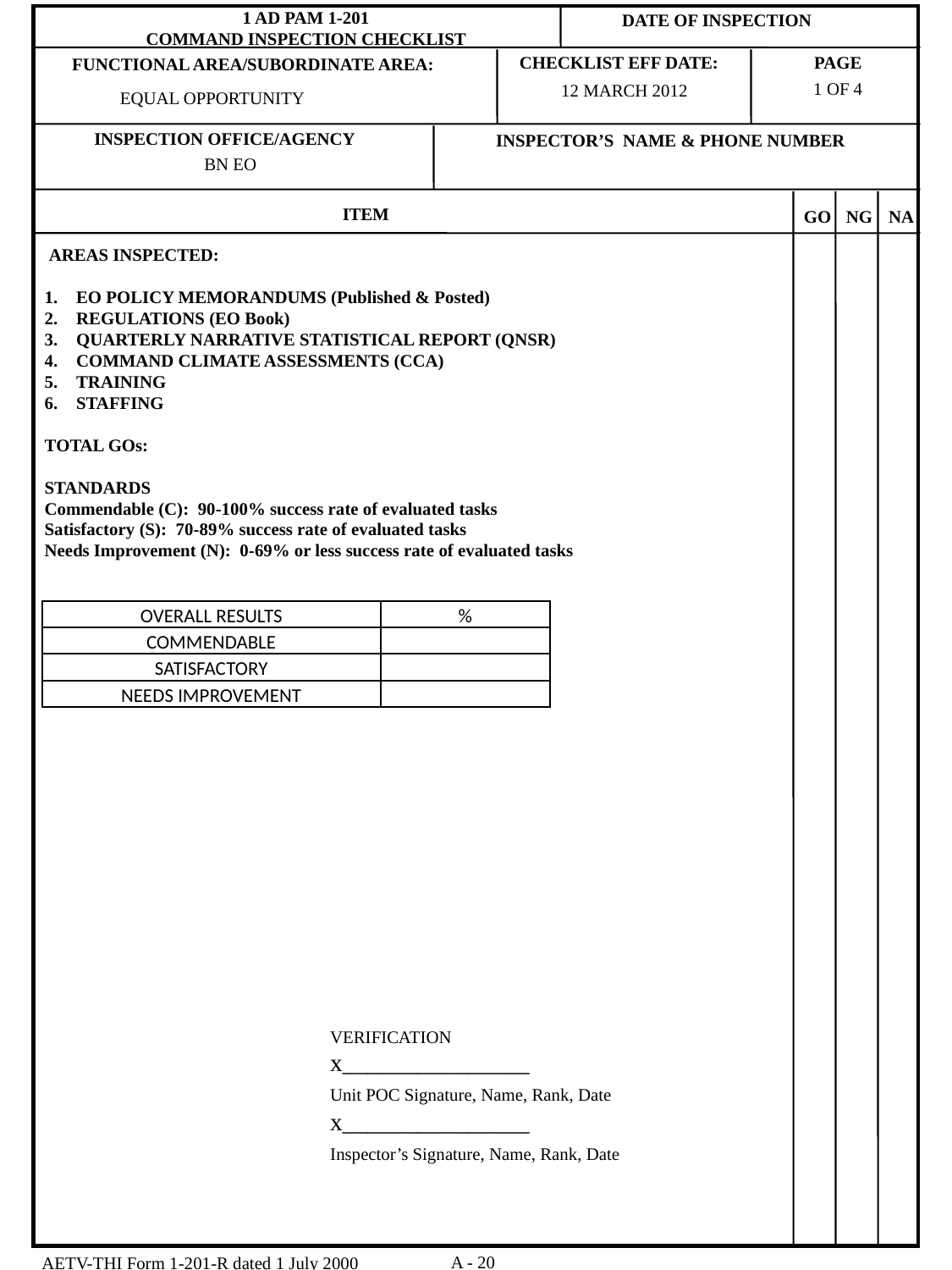

1 OF 4
12 MARCH 2012
EQUAL OPPORTUNITY

BN EO
 AREAS INSPECTED:

EO POLICY MEMORANDUMS (Published & Posted)
REGULATIONS (EO Book)
QUARTERLY NARRATIVE STATISTICAL REPORT (QNSR)
COMMAND CLIMATE ASSESSMENTS (CCA)
TRAINING
STAFFING

TOTAL GOs:

STANDARDS
Commendable (C):  90-100% success rate of evaluated tasks
Satisfactory (S):  70-89% success rate of evaluated tasks
Needs Improvement (N):  0-69% or less success rate of evaluated tasks

			VERIFICATION
			x_______________
			Unit POC Signature, Name, Rank, Date
			x_______________
			Inspector’s Signature, Name, Rank, Date

| OVERALL RESULTS | % |
| --- | --- |
| COMMENDABLE |  |
| SATISFACTORY |  |
| NEEDS IMPROVEMENT |  |